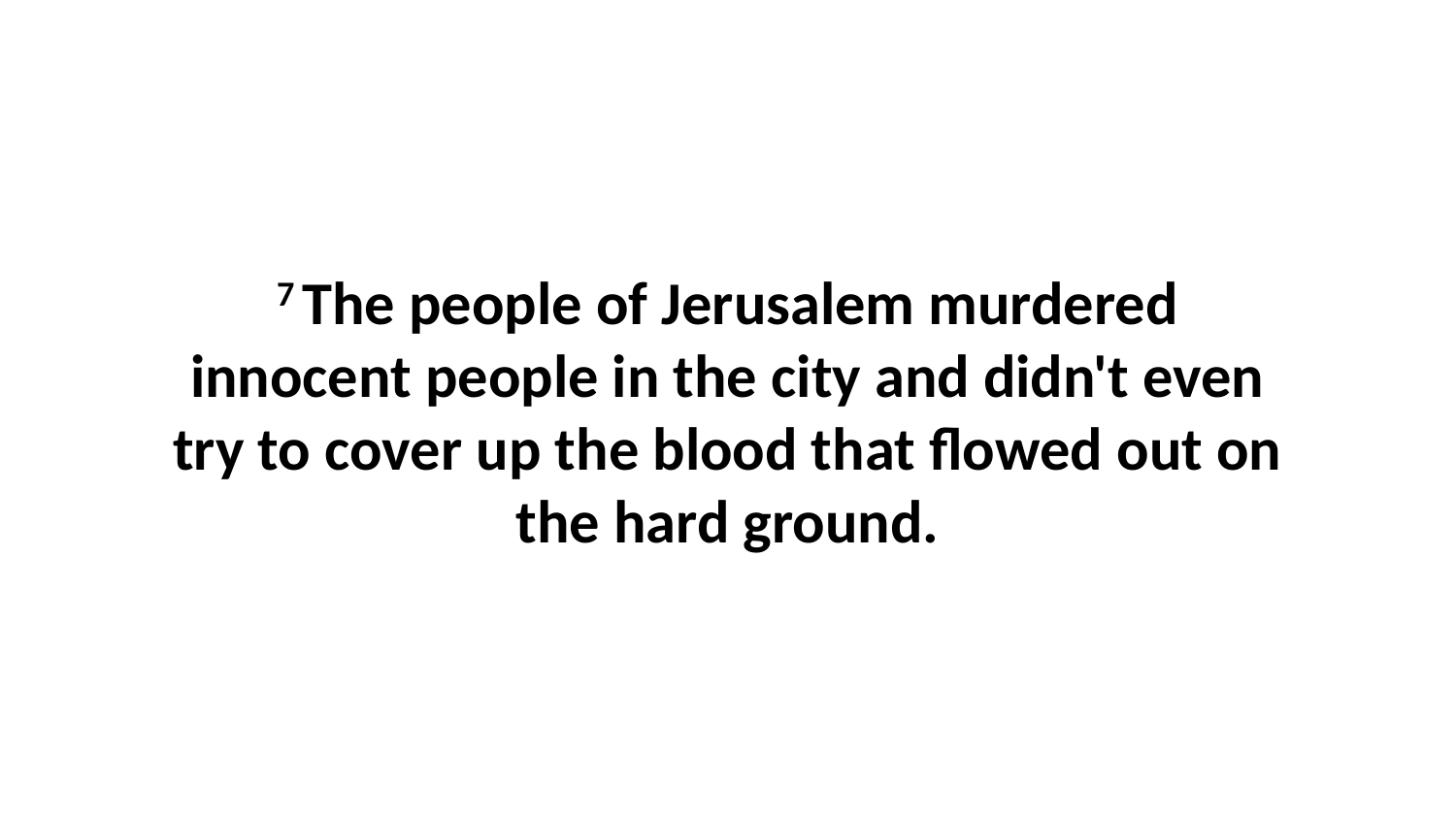

7 The people of Jerusalem murdered innocent people in the city and didn't even try to cover up the blood that flowed out on the hard ground.